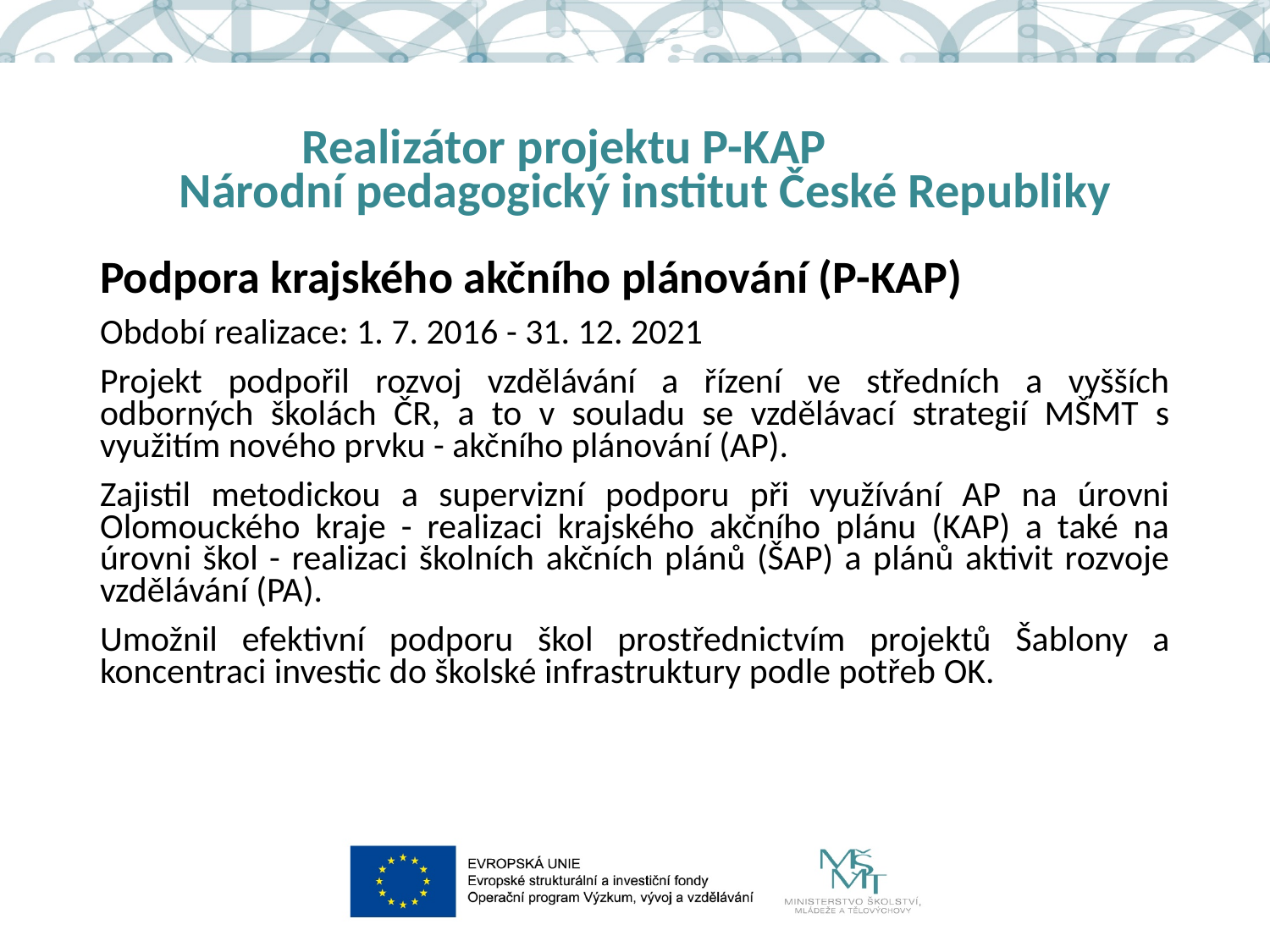

# Realizátor projektu P-KAP Národní pedagogický institut České Republiky
Podpora krajského akčního plánování (P-KAP)
Období realizace: 1. 7. 2016 - 31. 12. 2021
Projekt podpořil rozvoj vzdělávání a řízení ve středních a vyšších odborných školách ČR, a to v souladu se vzdělávací strategií MŠMT s využitím nového prvku - akčního plánování (AP).
Zajistil metodickou a supervizní podporu při využívání AP na úrovni Olomouckého kraje - realizaci krajského akčního plánu (KAP) a také na úrovni škol - realizaci školních akčních plánů (ŠAP) a plánů aktivit rozvoje vzdělávání (PA).
Umožnil efektivní podporu škol prostřednictvím projektů Šablony a koncentraci investic do školské infrastruktury podle potřeb OK.